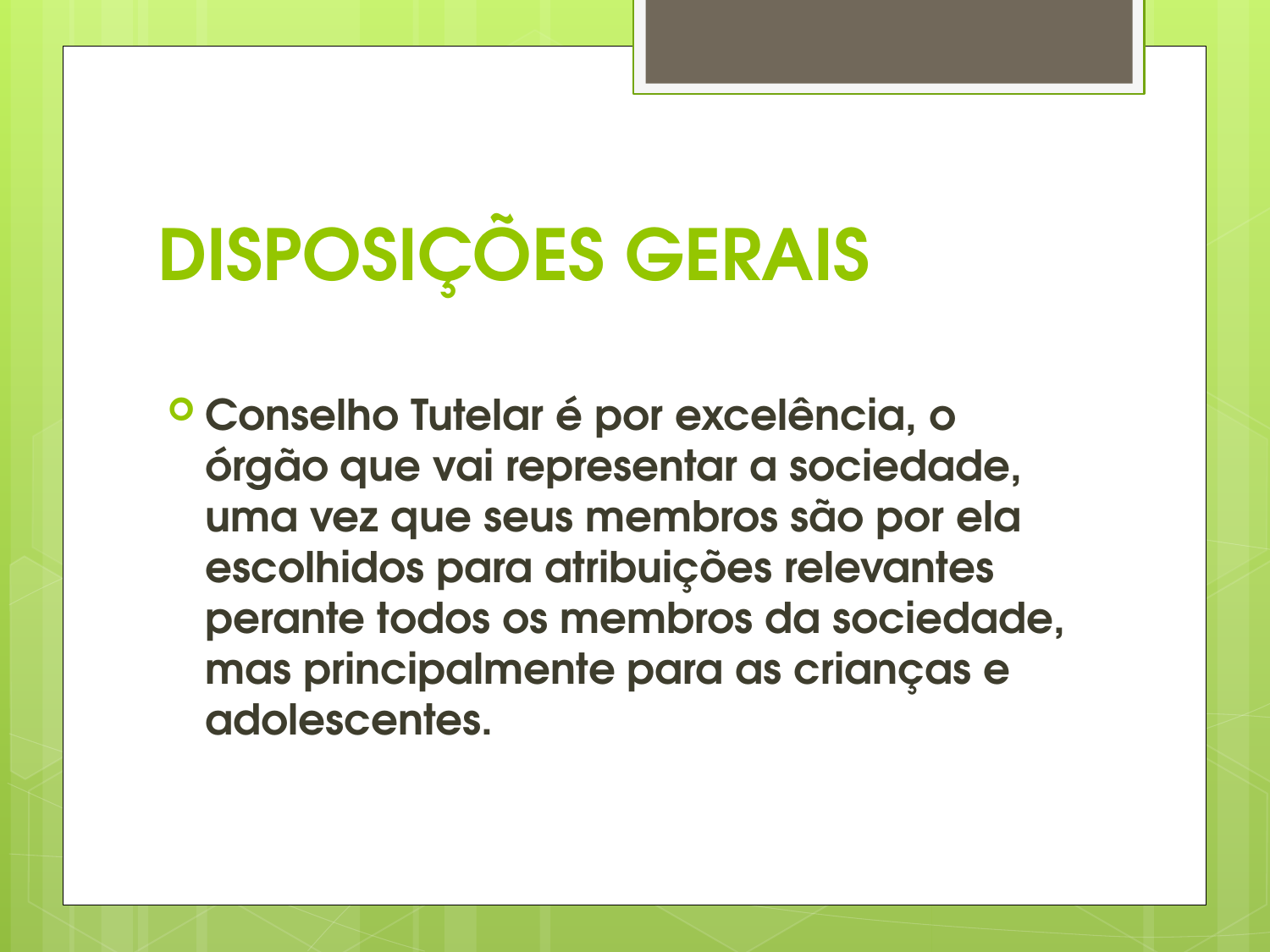

# DISPOSIÇÕES GERAIS

Conselho Tutelar é por excelência, o órgão que vai representar a sociedade, uma vez que seus membros são por ela escolhidos para atribuições relevantes perante todos os membros da sociedade, mas principalmente para as crianças e adolescentes.